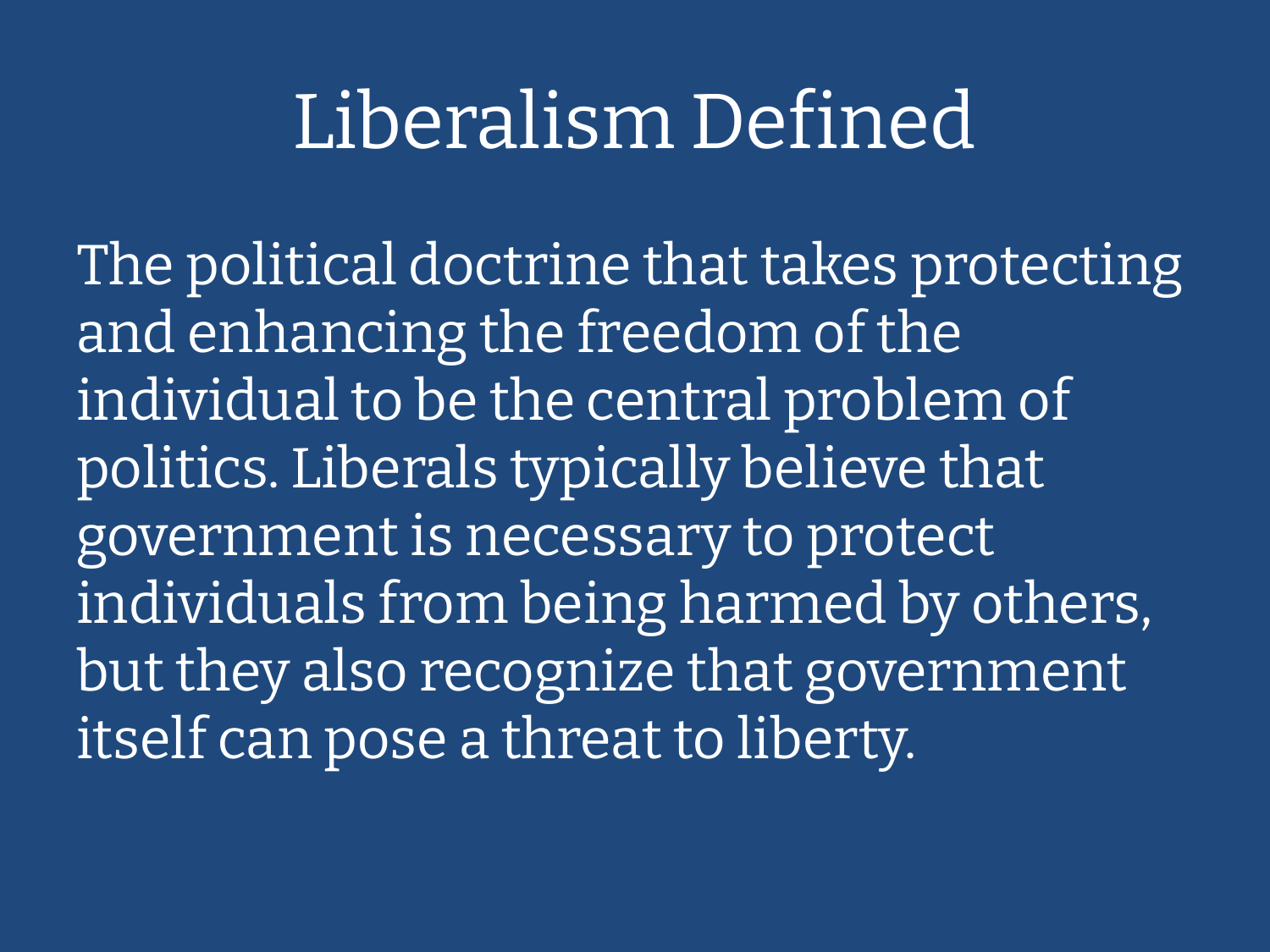

# Liberalism Defined
The political doctrine that takes protecting and enhancing the freedom of the individual to be the central problem of politics. Liberals typically believe that government is necessary to protect individuals from being harmed by others, but they also recognize that government itself can pose a threat to liberty.